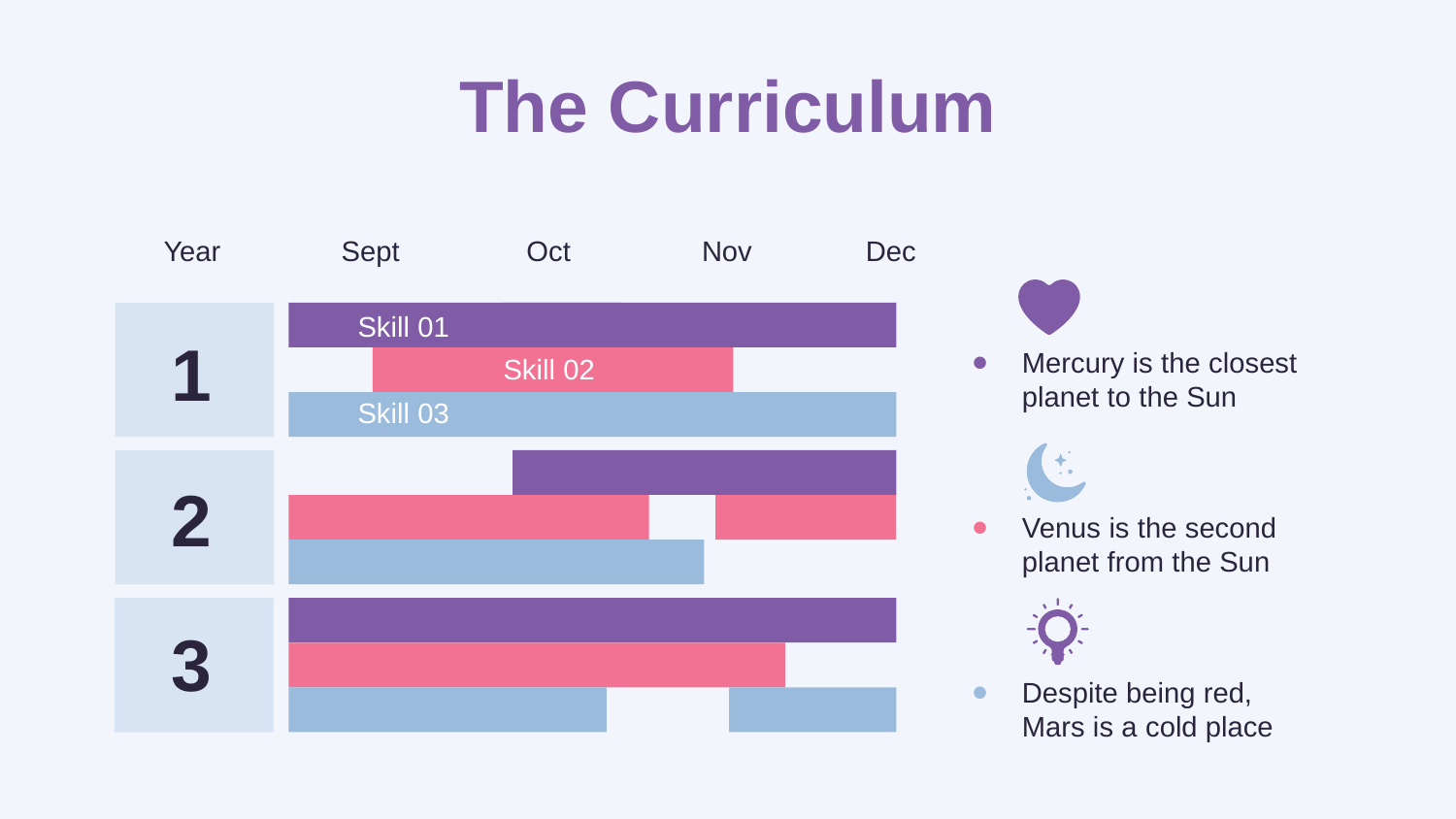

# The Curriculum
Year
Sept
Oct
Nov
Dec

Skill 01

Mercury is the closest planet to the Sun
Skill 02
1

Skill 03

2

Venus is the second planet from the Sun

3

Despite being red, Mars is a cold place